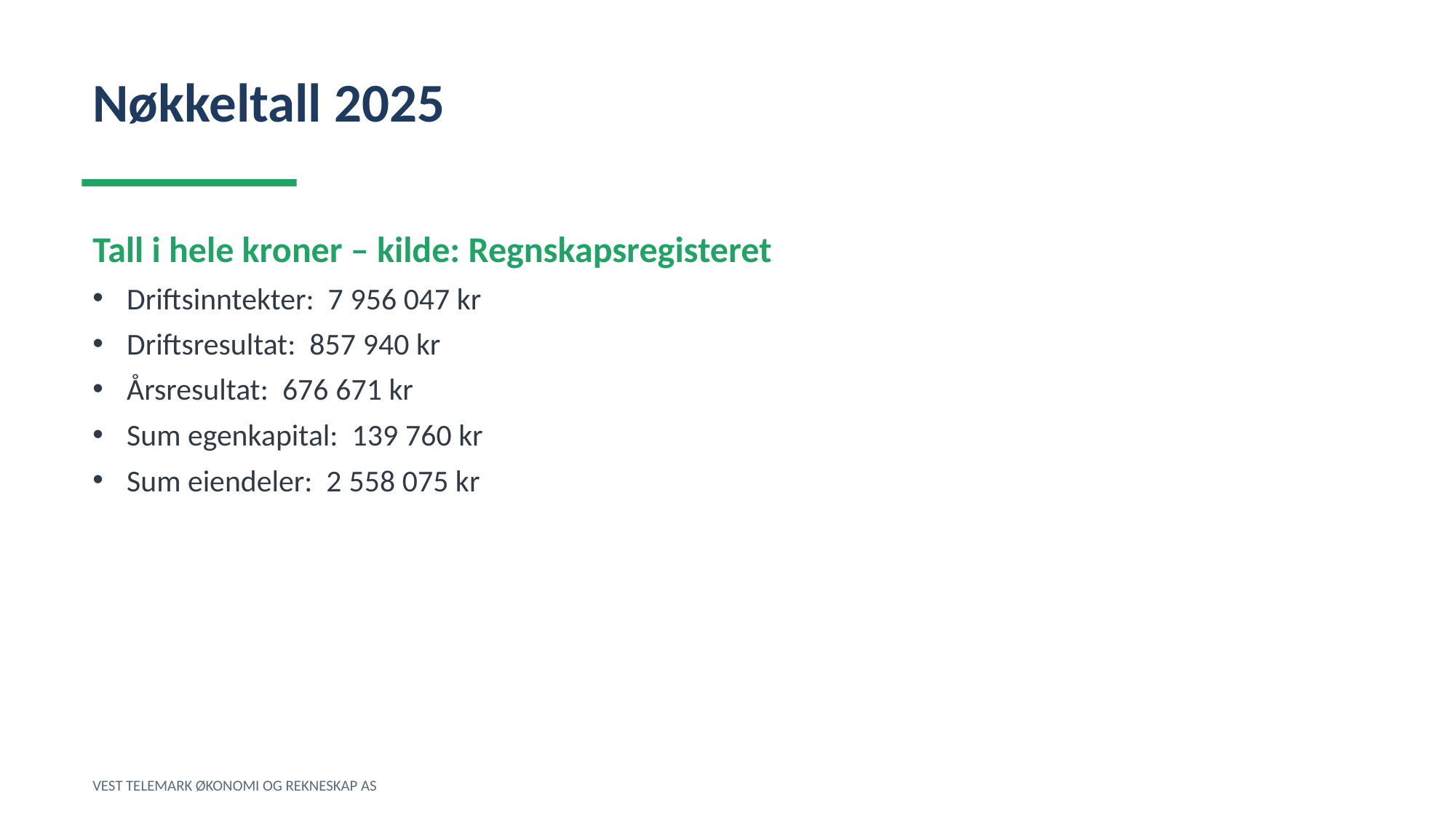

Nøkkeltall 2025

Tall i hele kroner – kilde: Regnskapsregisteret
Driftsinntekter:  7 956 047 kr
Driftsresultat:  857 940 kr
Årsresultat:  676 671 kr
Sum egenkapital:  139 760 kr
Sum eiendeler:  2 558 075 kr
VEST TELEMARK ØKONOMI OG REKNESKAP AS